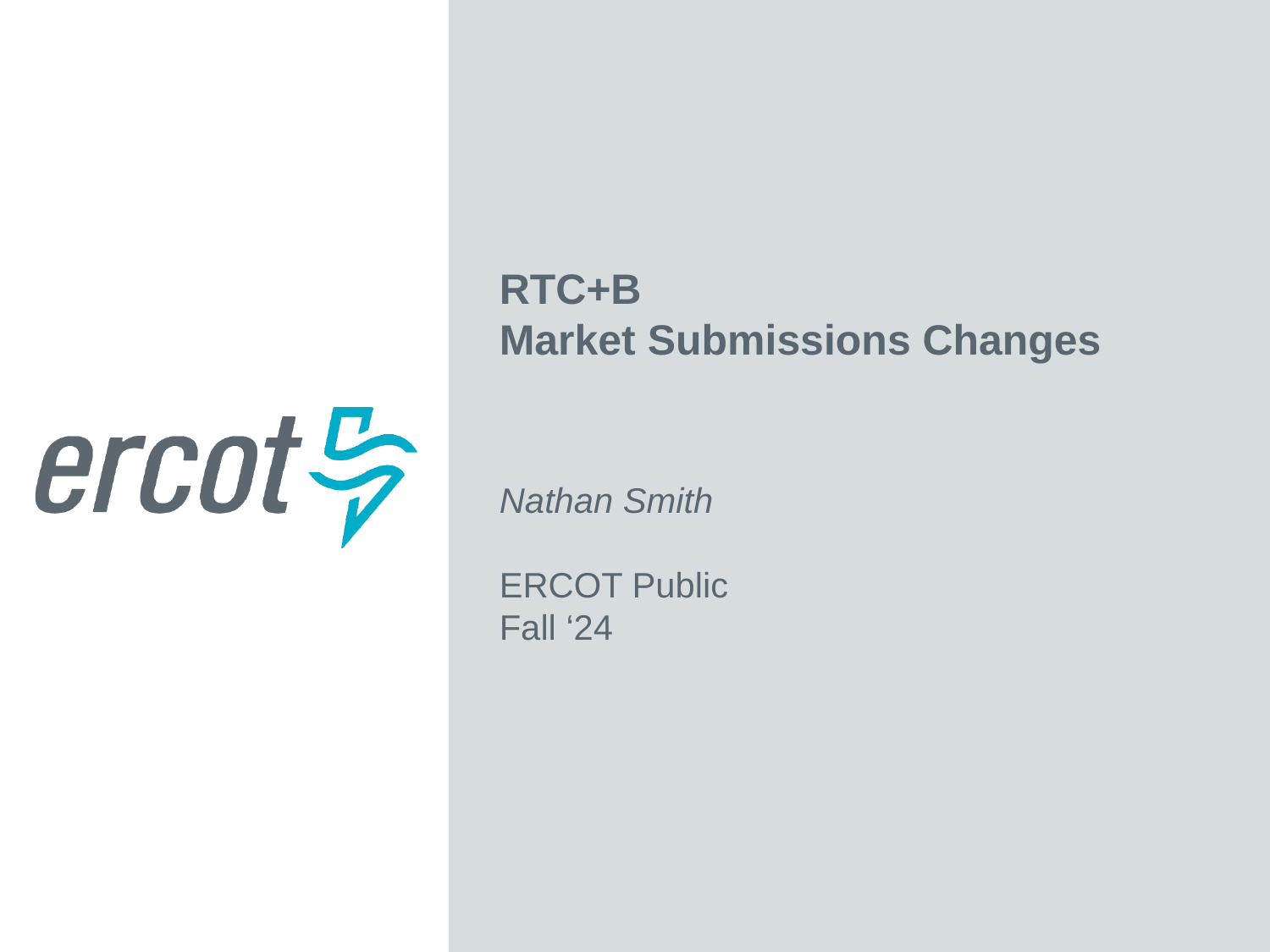

RTC+B
Market Submissions Changes

Nathan Smith

ERCOT Public
Fall ‘24